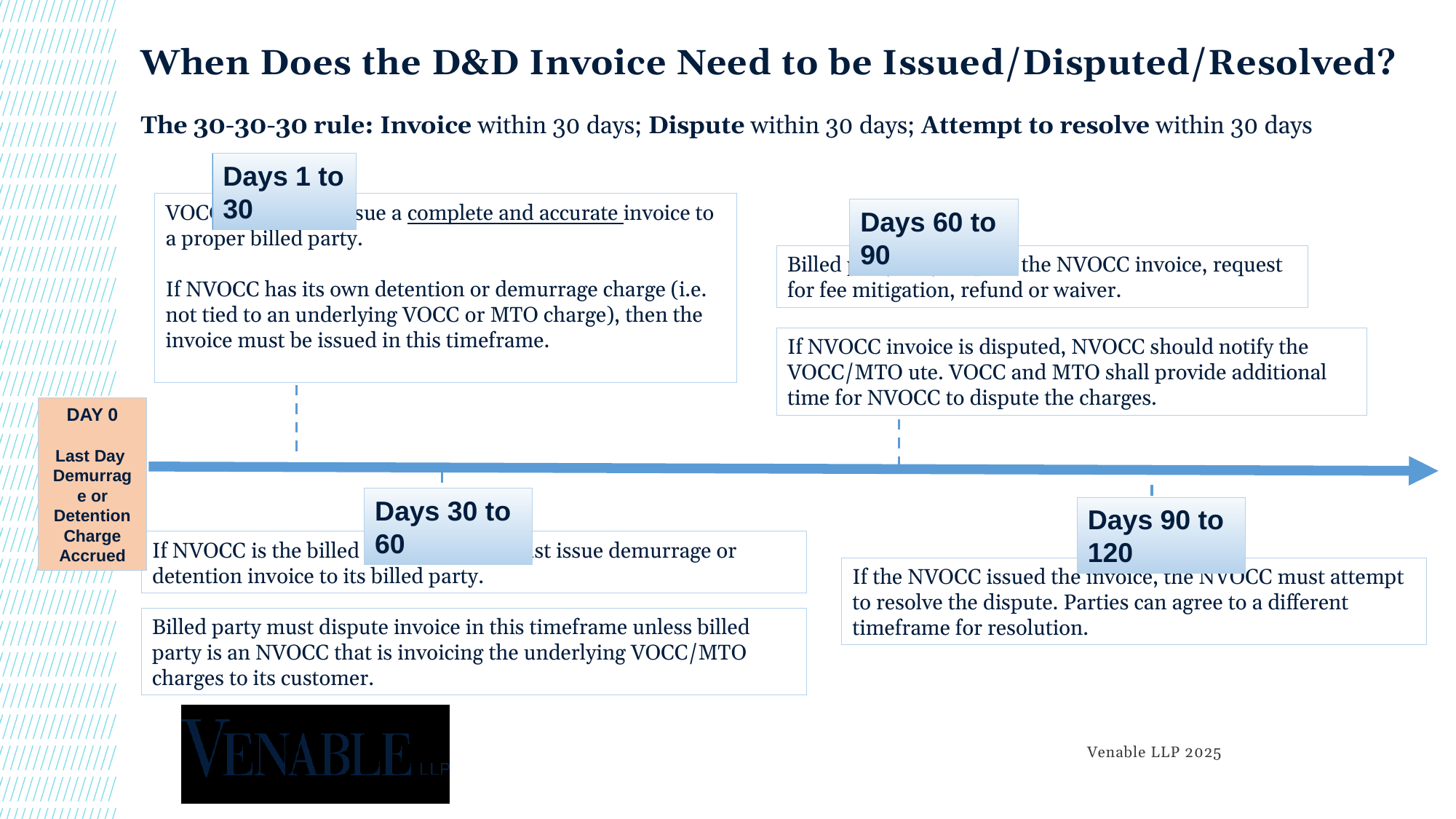

# When Does the D&D Invoice Need to be Issued/Disputed/Resolved?
The 30-30-30 rule: Invoice within 30 days; Dispute within 30 days; Attempt to resolve within 30 days

Days 1 to 30
VOCC/MTO must issue a complete and accurate invoice to a proper billed party.

If NVOCC has its own detention or demurrage charge (i.e. not tied to an underlying VOCC or MTO charge), then the invoice must be issued in this timeframe.

Days 60 to 90
Billed party may dispute the NVOCC invoice, request for fee mitigation, refund or waiver.
If NVOCC invoice is disputed, NVOCC should notify the VOCC/MTO ute. VOCC and MTO shall provide additional time for NVOCC to dispute the charges.
DAY 0

Last Day  Demurrage or Detention Charge Accrued
Days 30 to 60
Days 90 to 120
If NVOCC is the billed party, NVOCC must issue demurrage or detention invoice to its billed party.
If the NVOCC issued the invoice, the NVOCC must attempt to resolve the dispute. Parties can agree to a different timeframe for resolution.
Billed party must dispute invoice in this timeframe unless billed party is an NVOCC that is invoicing the underlying VOCC/MTO charges to its customer.
Venable LLP 2025